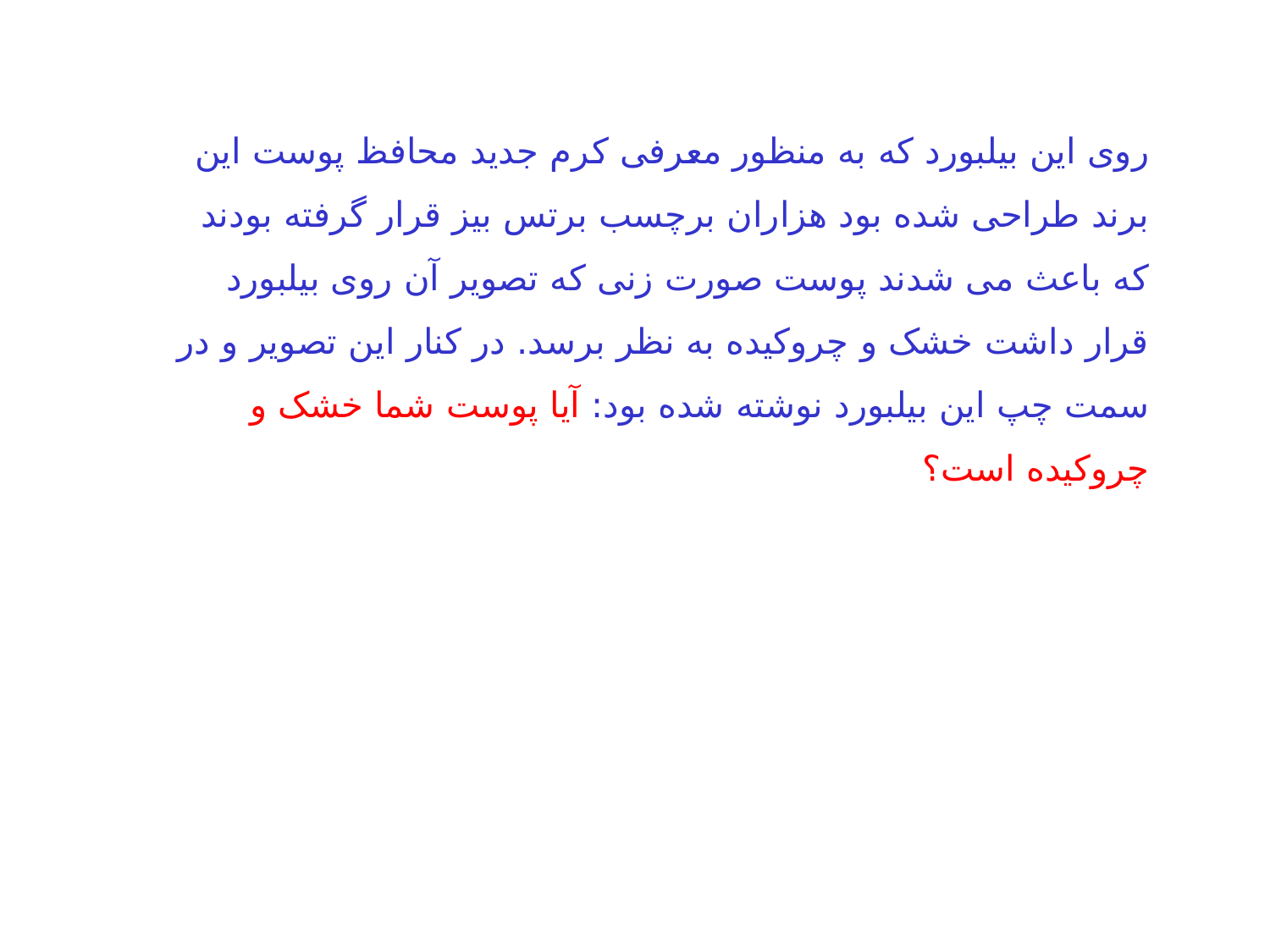

روی این بیلبورد که به منظور معرفی کرم جدید محافظ پوست این برند طراحی شده بود هزاران برچسب برتس بیز قرار گرفته بودند که باعث می شدند پوست صورت زنی که تصویر آن روی بیلبورد قرار داشت خشک و چروکیده به نظر برسد. در کنار این تصویر و در سمت چپ این بیلبورد نوشته شده بود: آیا پوست شما خشک و چروکیده است؟